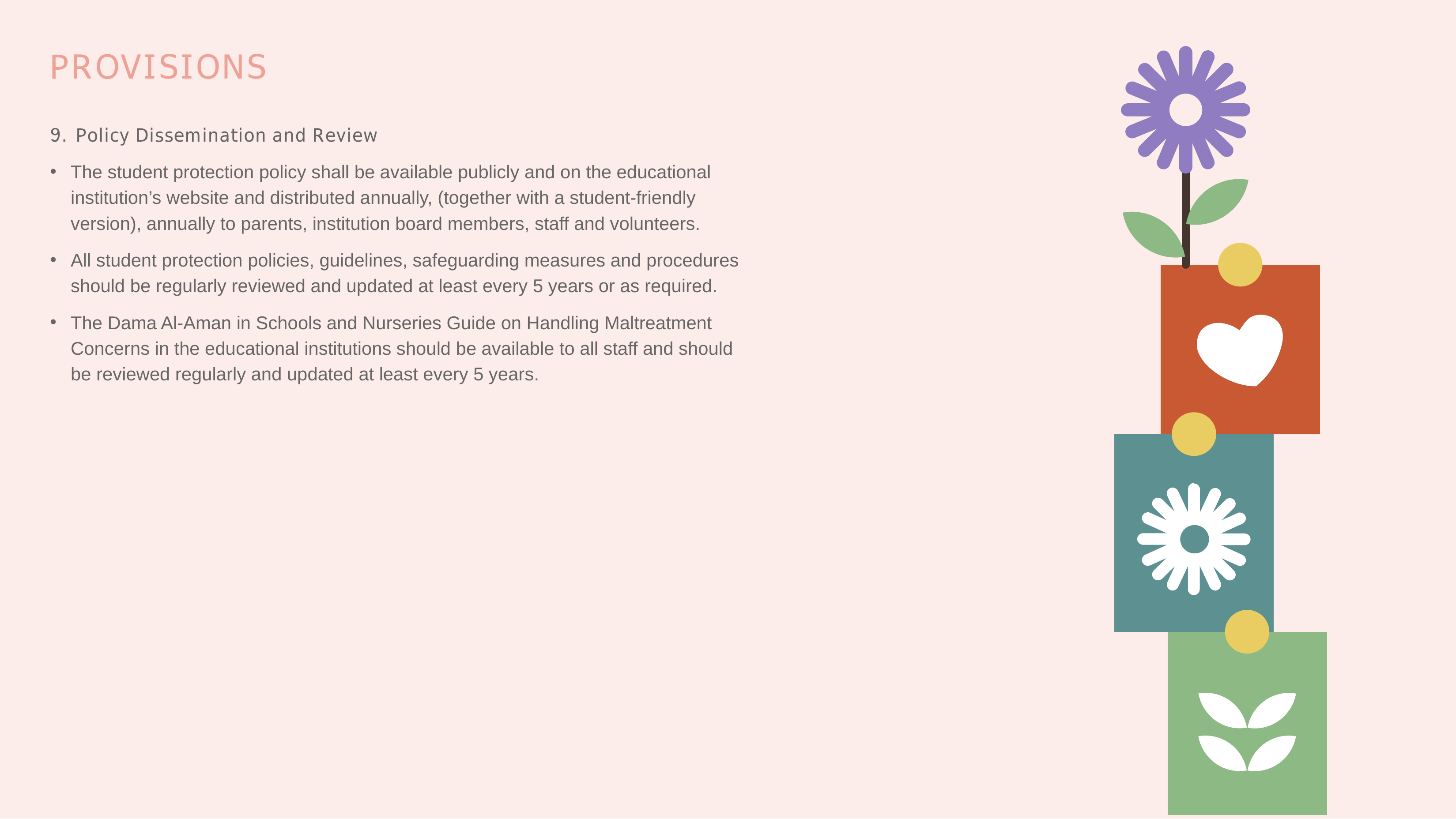

PROVISIONS
9.	Policy Dissemination and Review
The student protection policy shall be available publicly and on the educational institution’s website and distributed annually, (together with a student-friendly version), annually to parents, institution board members, staff and volunteers.
All student protection policies, guidelines, safeguarding measures and procedures should be regularly reviewed and updated at least every 5 years or as required.
The Dama Al-Aman in Schools and Nurseries Guide on Handling Maltreatment Concerns in the educational institutions should be available to all staff and should be reviewed regularly and updated at least every 5 years.